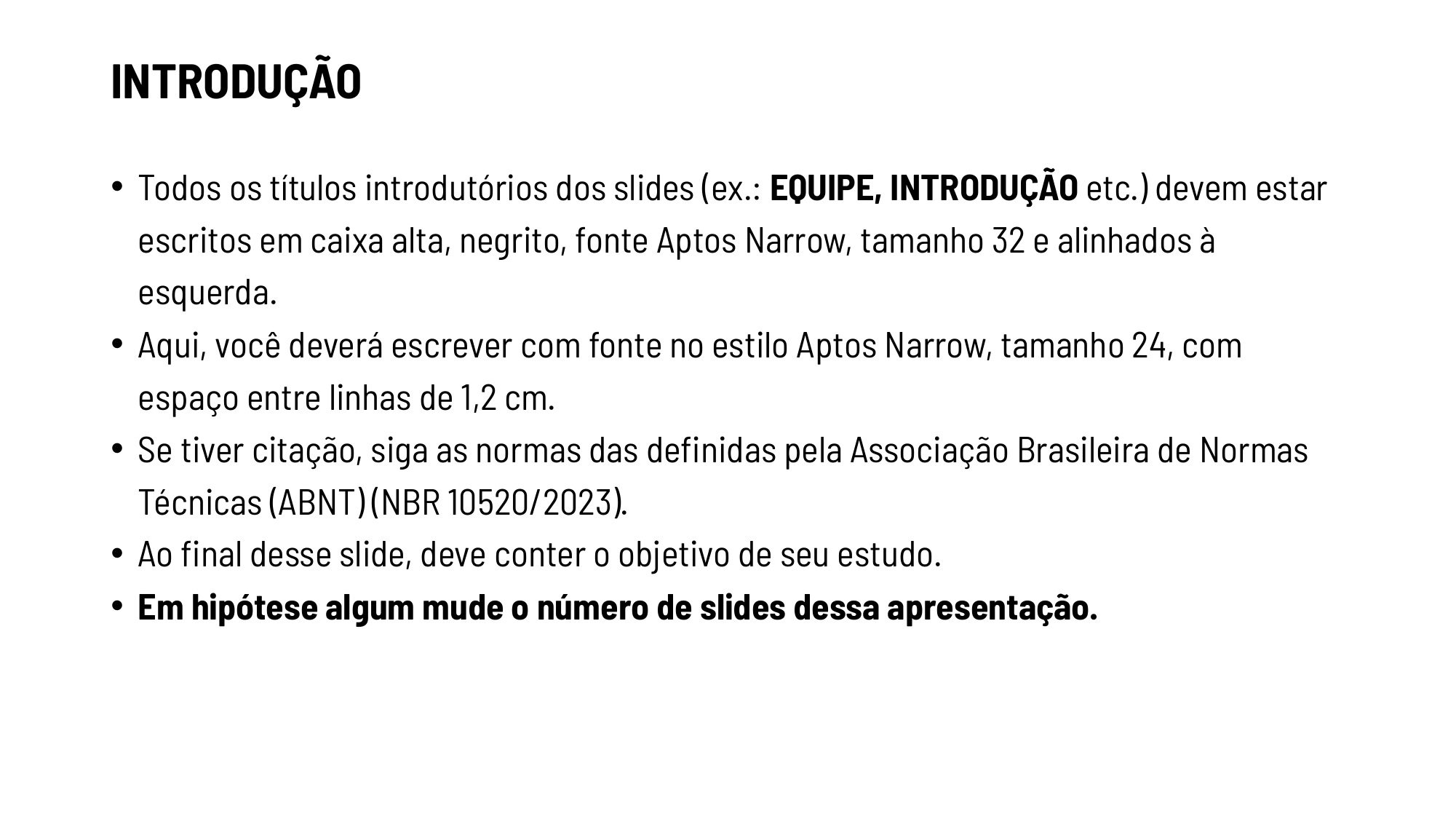

# INTRODUÇÃO
Todos os títulos introdutórios dos slides (ex.: EQUIPE, INTRODUÇÃO etc.) devem estar escritos em caixa alta, negrito, fonte Aptos Narrow, tamanho 32 e alinhados à esquerda.
Aqui, você deverá escrever com fonte no estilo Aptos Narrow, tamanho 24, com espaço entre linhas de 1,2 cm.
Se tiver citação, siga as normas das definidas pela Associação Brasileira de Normas Técnicas (ABNT) (NBR 10520/2023).
Ao final desse slide, deve conter o objetivo de seu estudo.
Em hipótese algum mude o número de slides dessa apresentação.